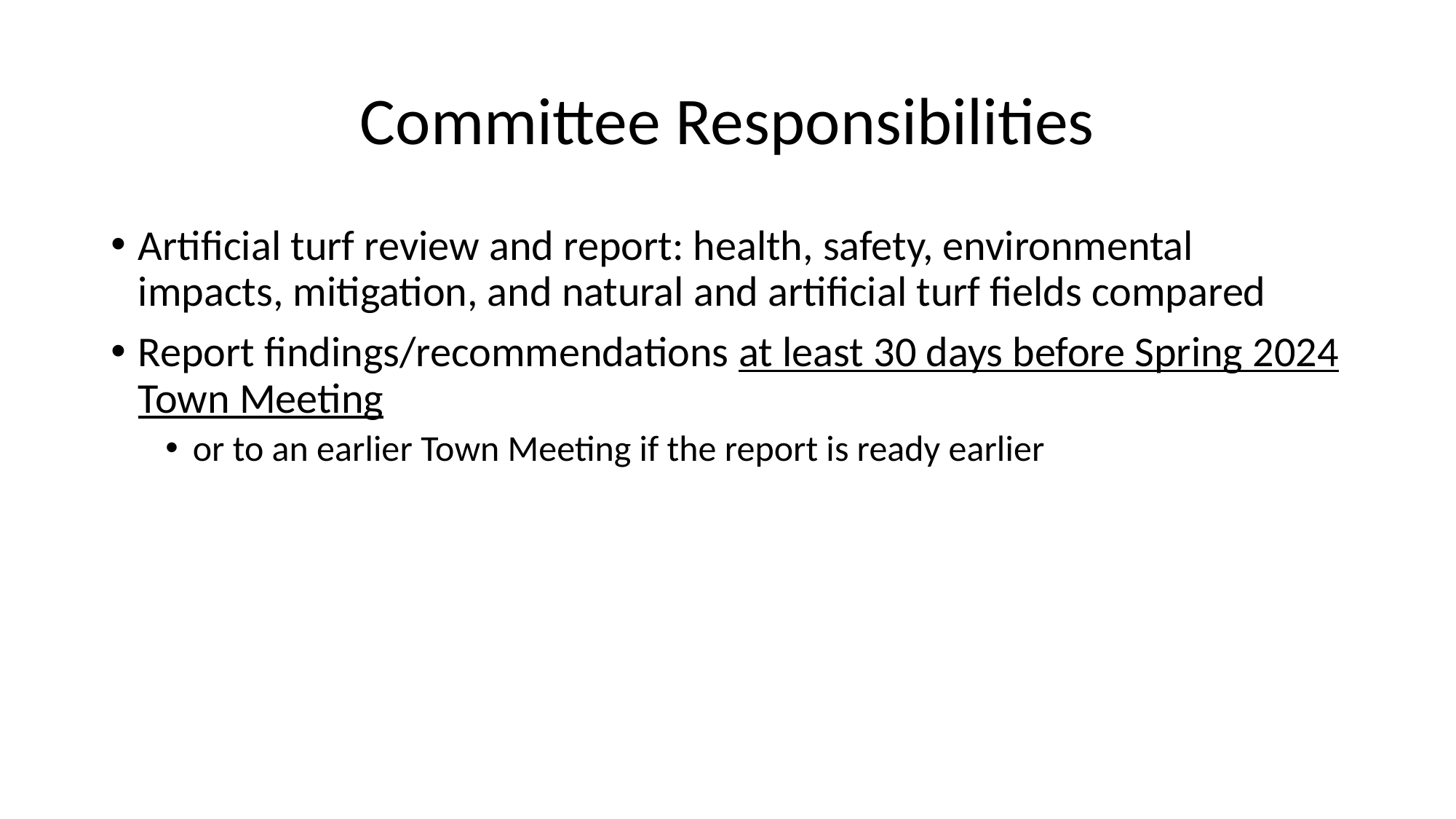

# Committee Responsibilities
Artificial turf review and report: health, safety, environmental impacts, mitigation, and natural and artificial turf fields compared
Report findings/recommendations at least 30 days before Spring 2024 Town Meeting
or to an earlier Town Meeting if the report is ready earlier